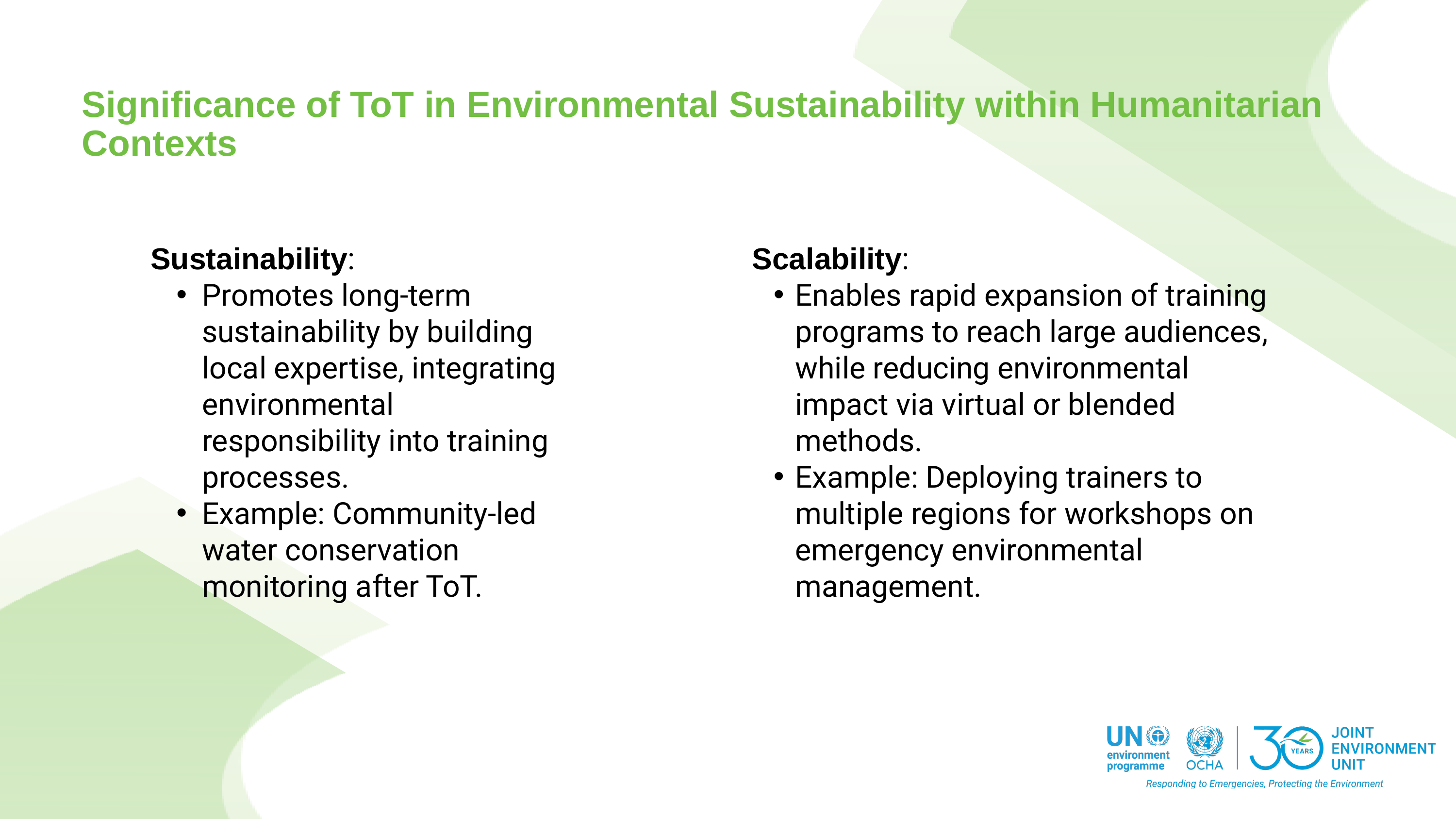

Significance of ToT in Environmental Sustainability within Humanitarian Contexts
Sustainability:
Promotes long-term sustainability by building local expertise, integrating environmental responsibility into training processes.
Example: Community-led water conservation monitoring after ToT.
Scalability:
Enables rapid expansion of training programs to reach large audiences, while reducing environmental impact via virtual or blended methods.
Example: Deploying trainers to multiple regions for workshops on emergency environmental management.